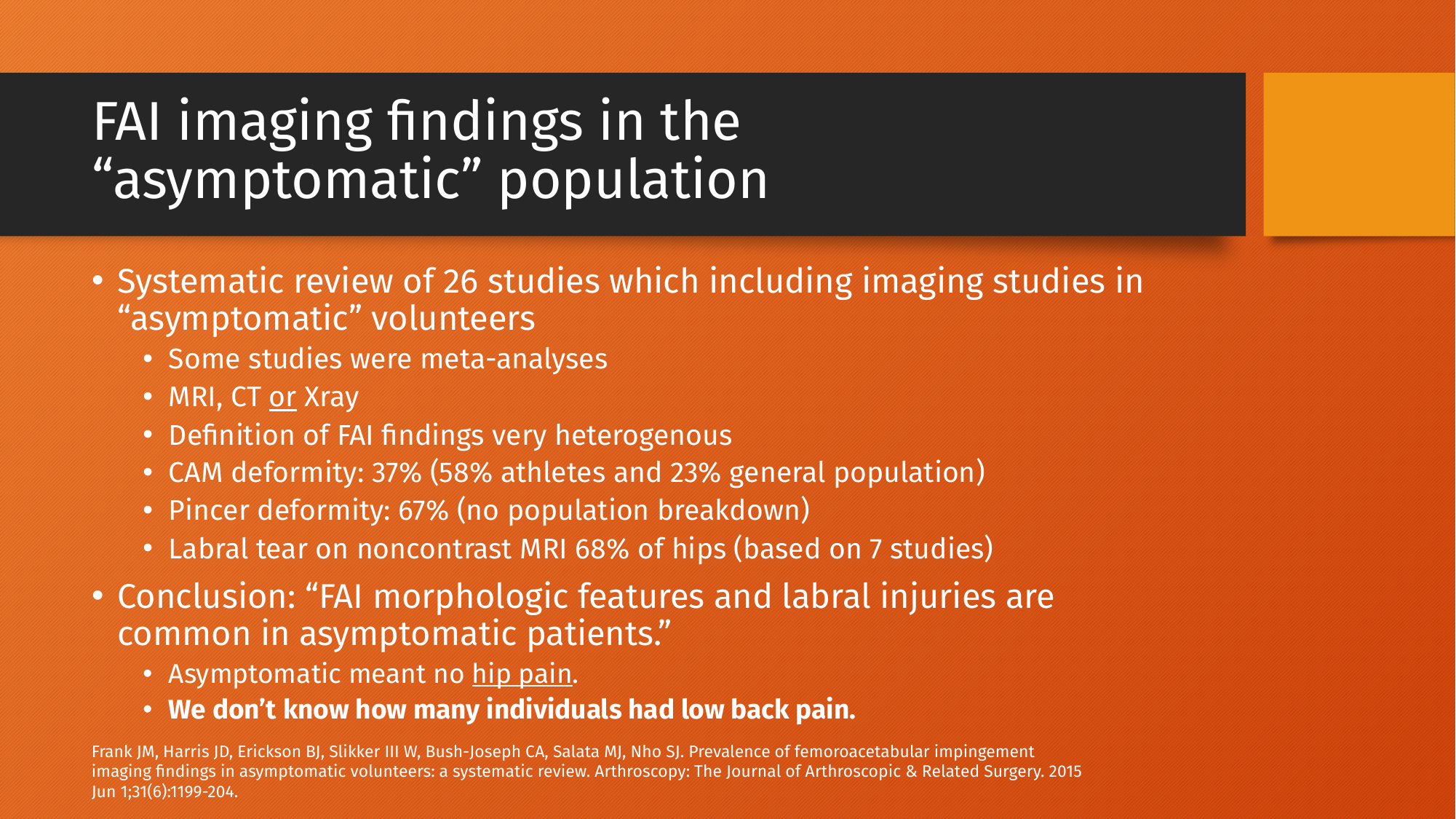

# FAI imaging findings in the “asymptomatic” population
Systematic review of 26 studies which including imaging studies in “asymptomatic” volunteers
Some studies were meta-analyses
MRI, CT or Xray
Definition of FAI findings very heterogenous
CAM deformity: 37% (58% athletes and 23% general population)
Pincer deformity: 67% (no population breakdown)
Labral tear on noncontrast MRI 68% of hips (based on 7 studies)
Conclusion: “FAI morphologic features and labral injuries are common in asymptomatic patients.”
Asymptomatic meant no hip pain.
We don’t know how many individuals had low back pain.
Frank JM, Harris JD, Erickson BJ, Slikker III W, Bush-Joseph CA, Salata MJ, Nho SJ. Prevalence of femoroacetabular impingement imaging findings in asymptomatic volunteers: a systematic review. Arthroscopy: The Journal of Arthroscopic & Related Surgery. 2015 Jun 1;31(6):1199-204.